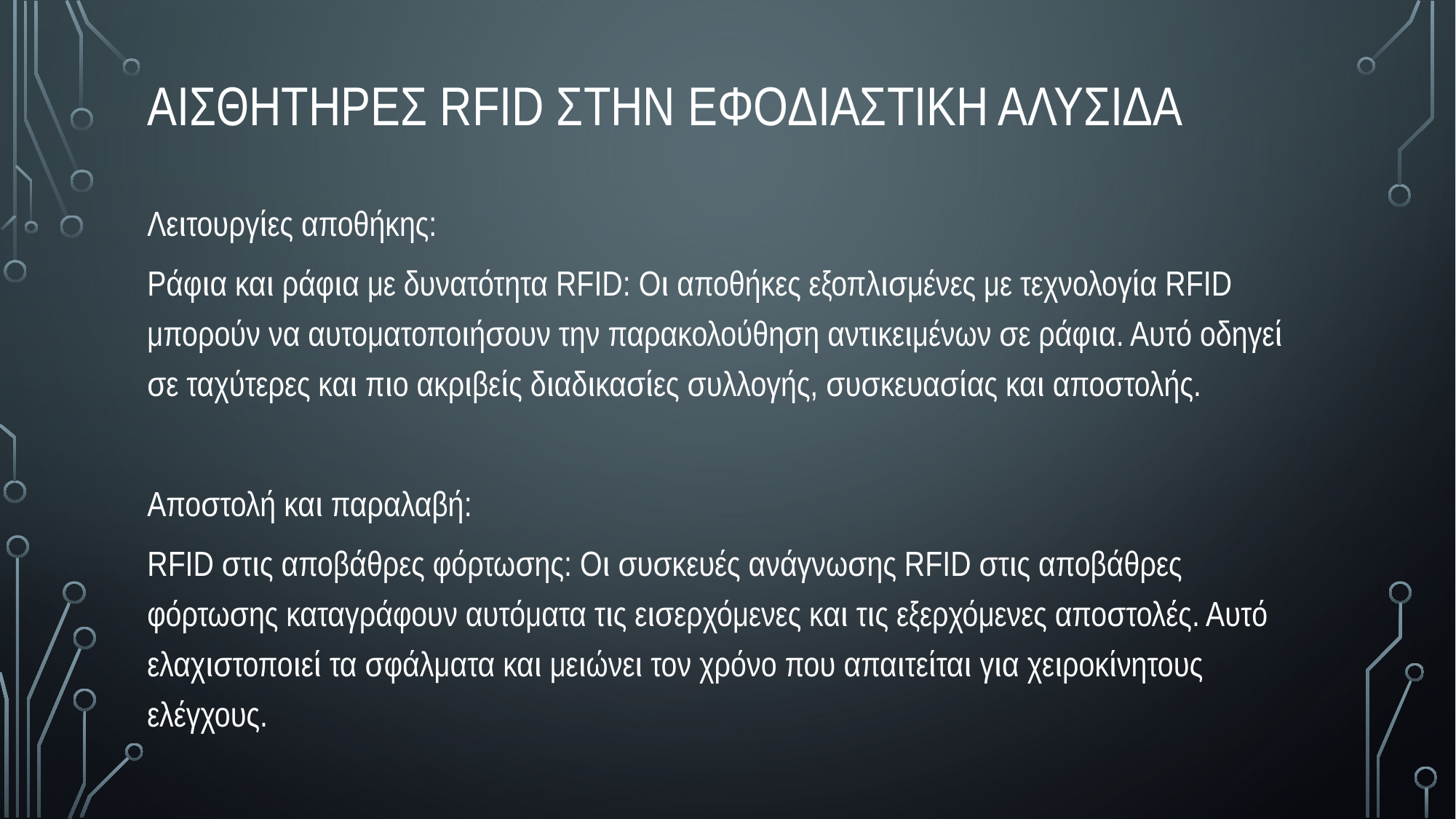

# Αισθητηρες rfid στην εφοδιαστικη αλυσιδα
Λειτουργίες αποθήκης:
Ράφια και ράφια με δυνατότητα RFID: Οι αποθήκες εξοπλισμένες με τεχνολογία RFID μπορούν να αυτοματοποιήσουν την παρακολούθηση αντικειμένων σε ράφια. Αυτό οδηγεί σε ταχύτερες και πιο ακριβείς διαδικασίες συλλογής, συσκευασίας και αποστολής.

Αποστολή και παραλαβή:
RFID στις αποβάθρες φόρτωσης: Οι συσκευές ανάγνωσης RFID στις αποβάθρες φόρτωσης καταγράφουν αυτόματα τις εισερχόμενες και τις εξερχόμενες αποστολές. Αυτό ελαχιστοποιεί τα σφάλματα και μειώνει τον χρόνο που απαιτείται για χειροκίνητους ελέγχους.